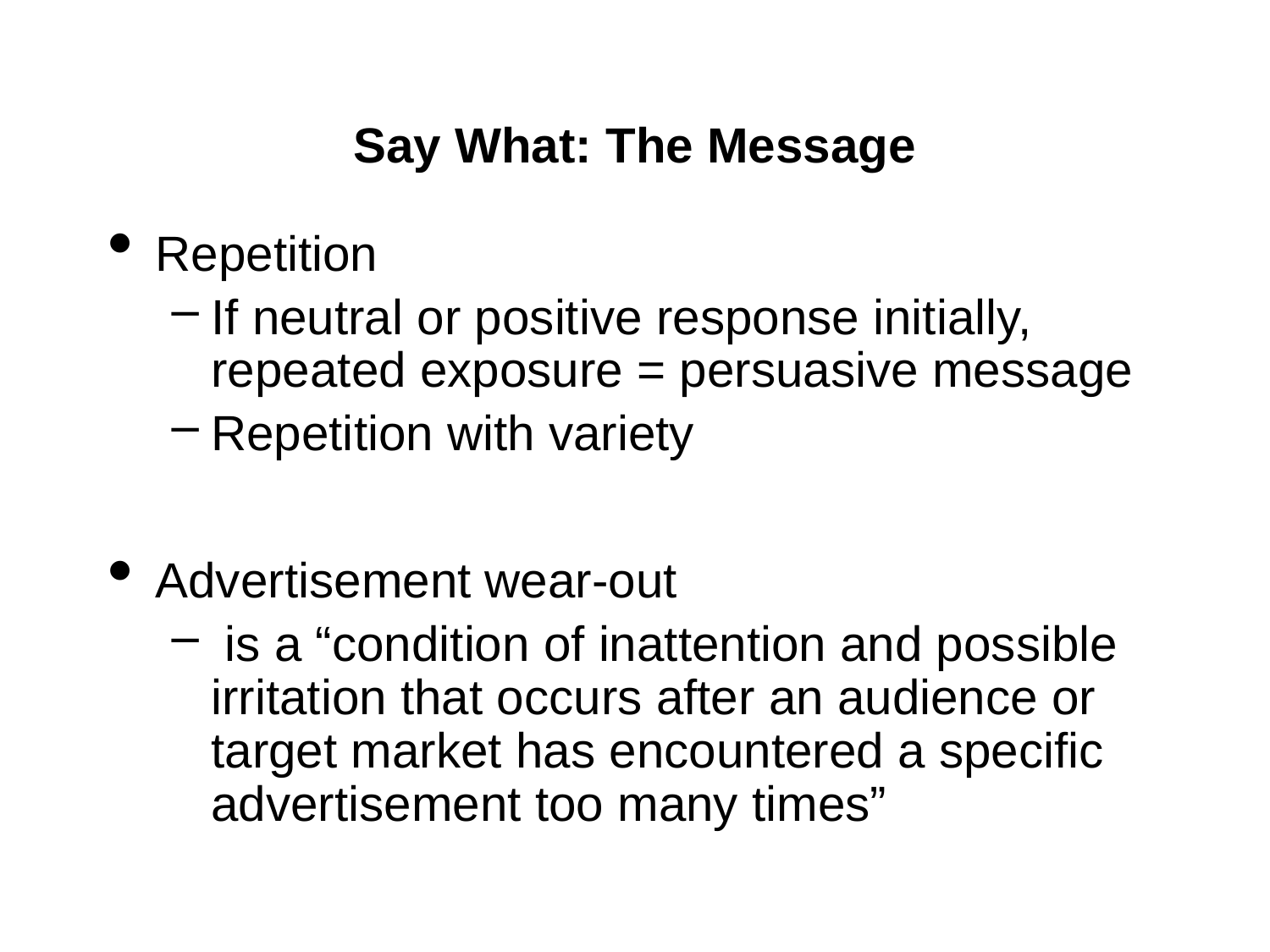

# Say What: The Message
Repetition
If neutral or positive response initially, repeated exposure = persuasive message
Repetition with variety

Advertisement wear-out
 is a “condition of inattention and possible irritation that occurs after an audience or target market has encountered a specific advertisement too many times”